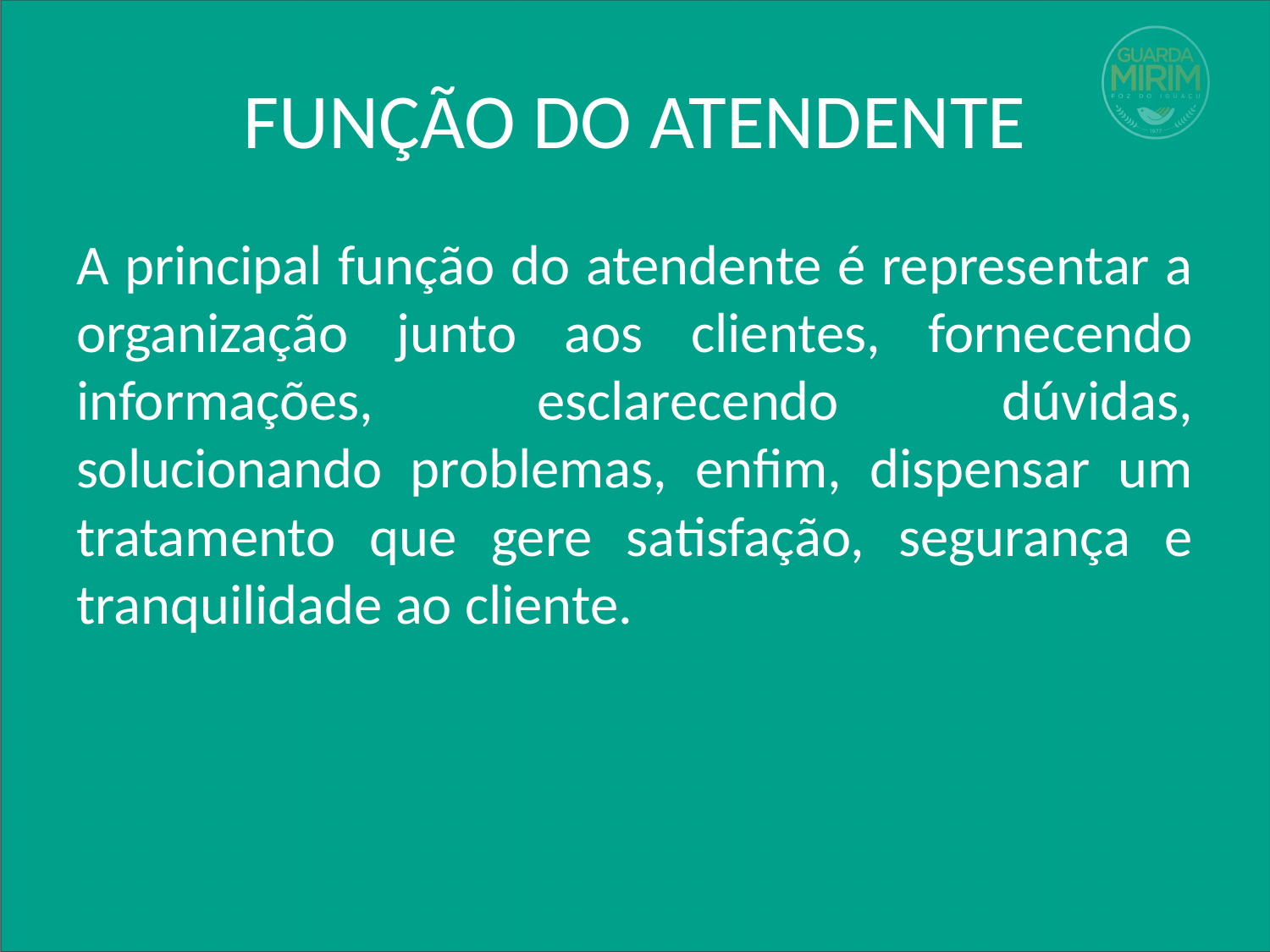

# FUNÇÃO DO ATENDENTE
A principal função do atendente é representar a organização junto aos clientes, fornecendo informações, esclarecendo dúvidas, solucionando problemas, enfim, dispensar um tratamento que gere satisfação, segurança e tranquilidade ao cliente.